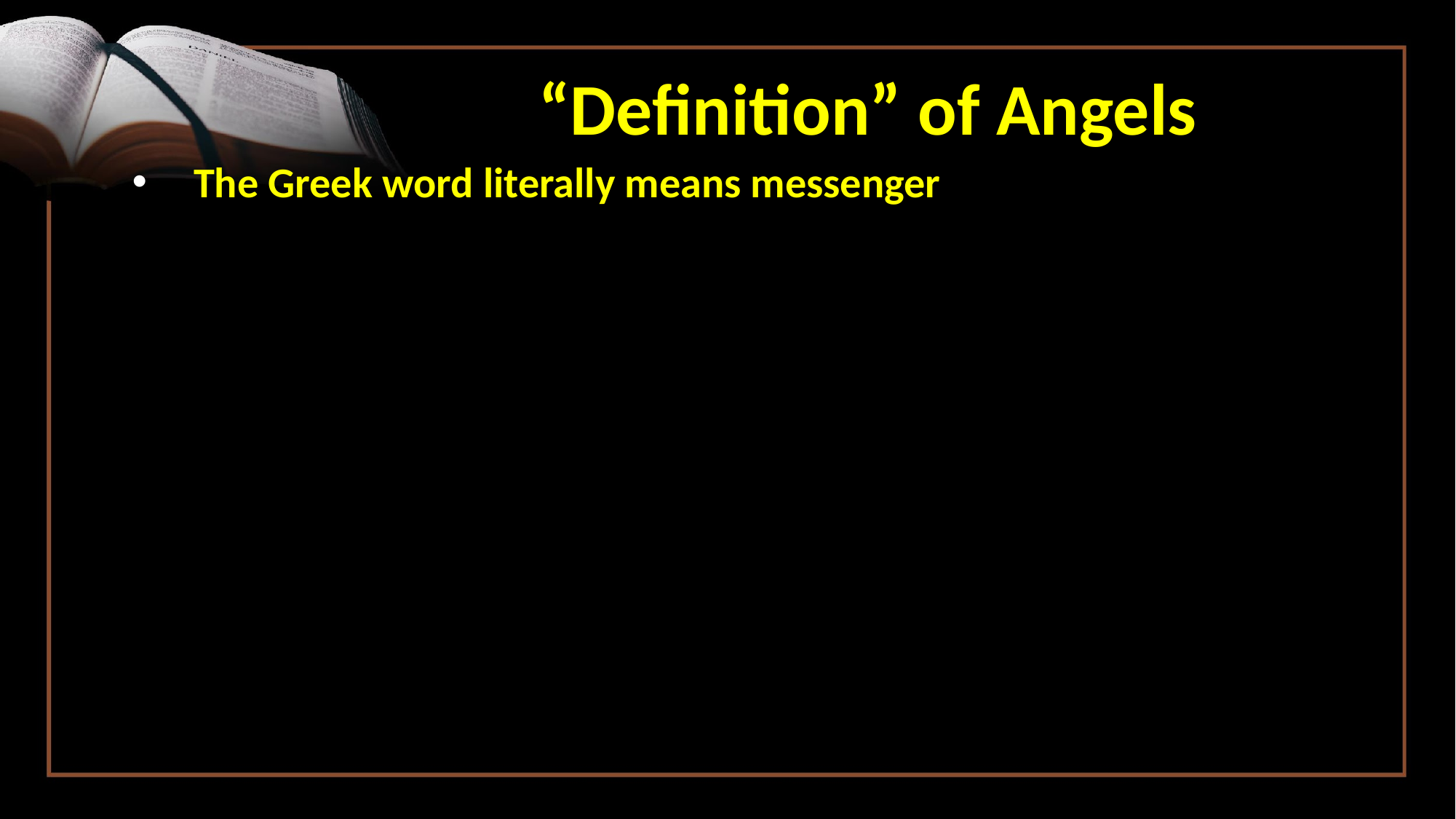

# “Definition” of Angels
The Greek word literally means messenger